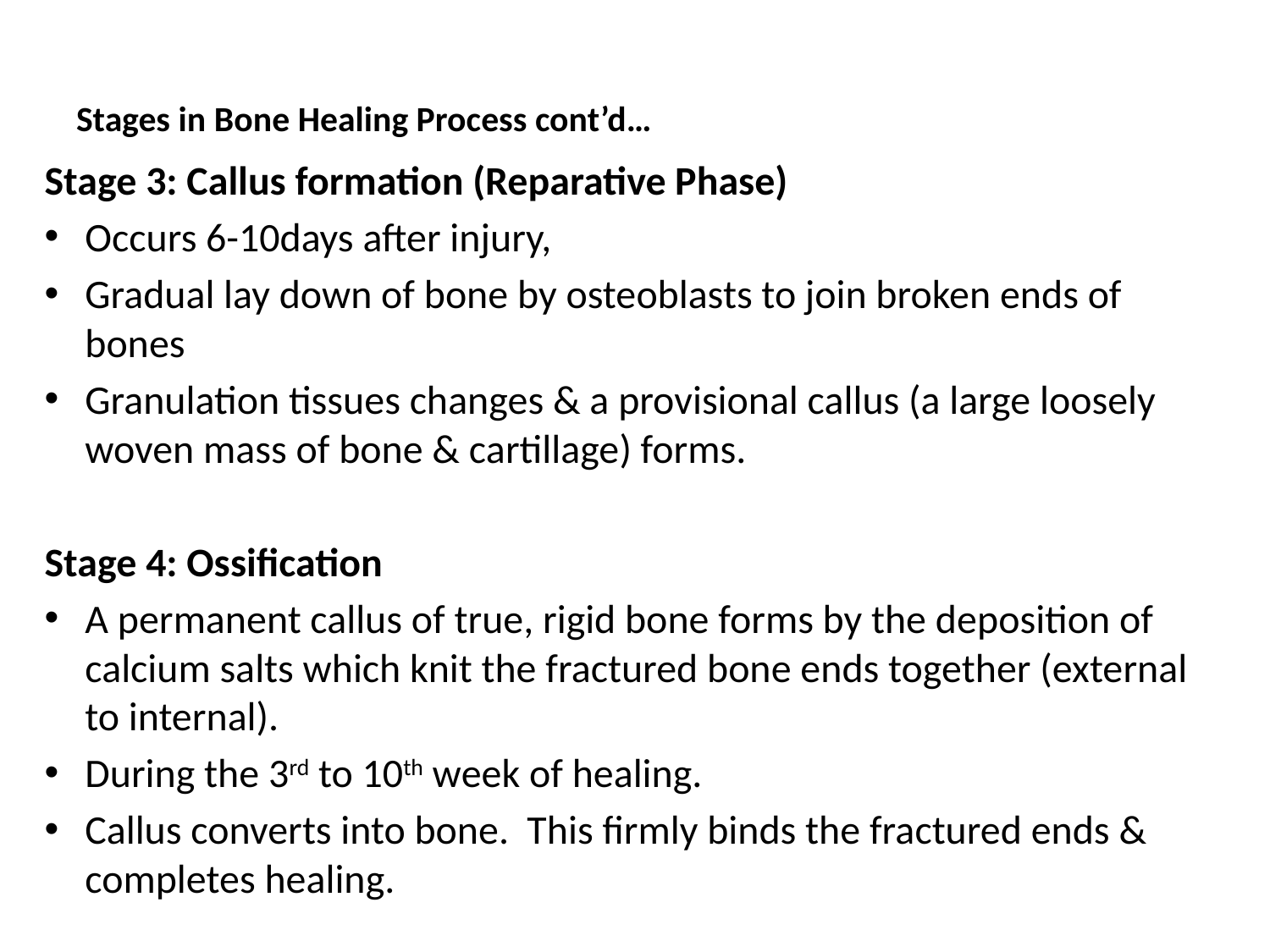

# Stages in Bone Healing Process cont’d…
Stage 3: Callus formation (Reparative Phase)
Occurs 6-10days after injury,
Gradual lay down of bone by osteoblasts to join broken ends of bones
Granulation tissues changes & a provisional callus (a large loosely woven mass of bone & cartillage) forms.

Stage 4: Ossification
A permanent callus of true, rigid bone forms by the deposition of calcium salts which knit the fractured bone ends together (external to internal).
During the 3rd to 10th week of healing.
Callus converts into bone.  This firmly binds the fractured ends & completes healing.